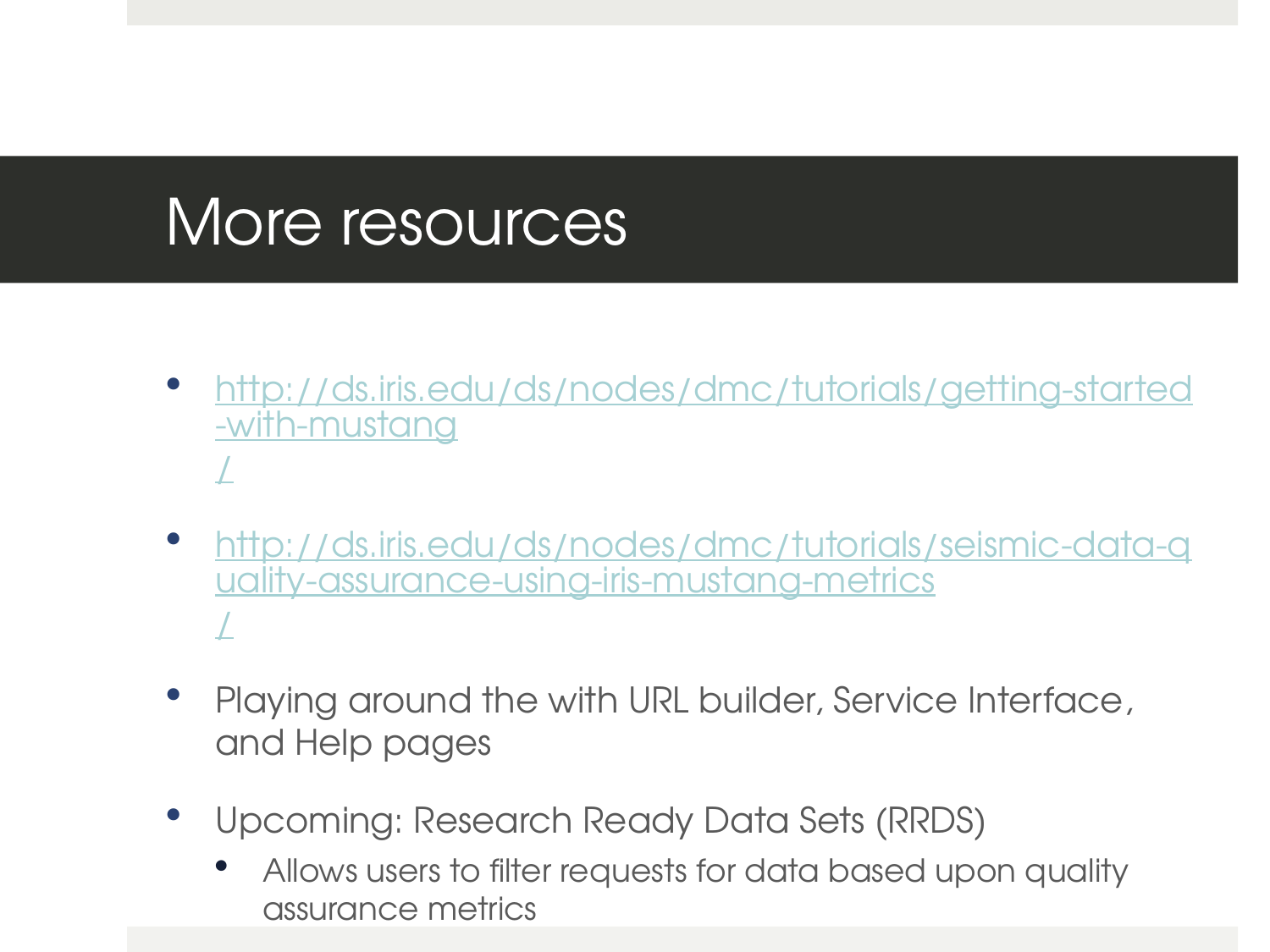

# More resources
http://ds.iris.edu/ds/nodes/dmc/tutorials/getting-started-with-mustang/
http://ds.iris.edu/ds/nodes/dmc/tutorials/seismic-data-quality-assurance-using-iris-mustang-metrics/
Playing around the with URL builder, Service Interface, and Help pages
Upcoming: Research Ready Data Sets (RRDS)
Allows users to filter requests for data based upon quality assurance metrics